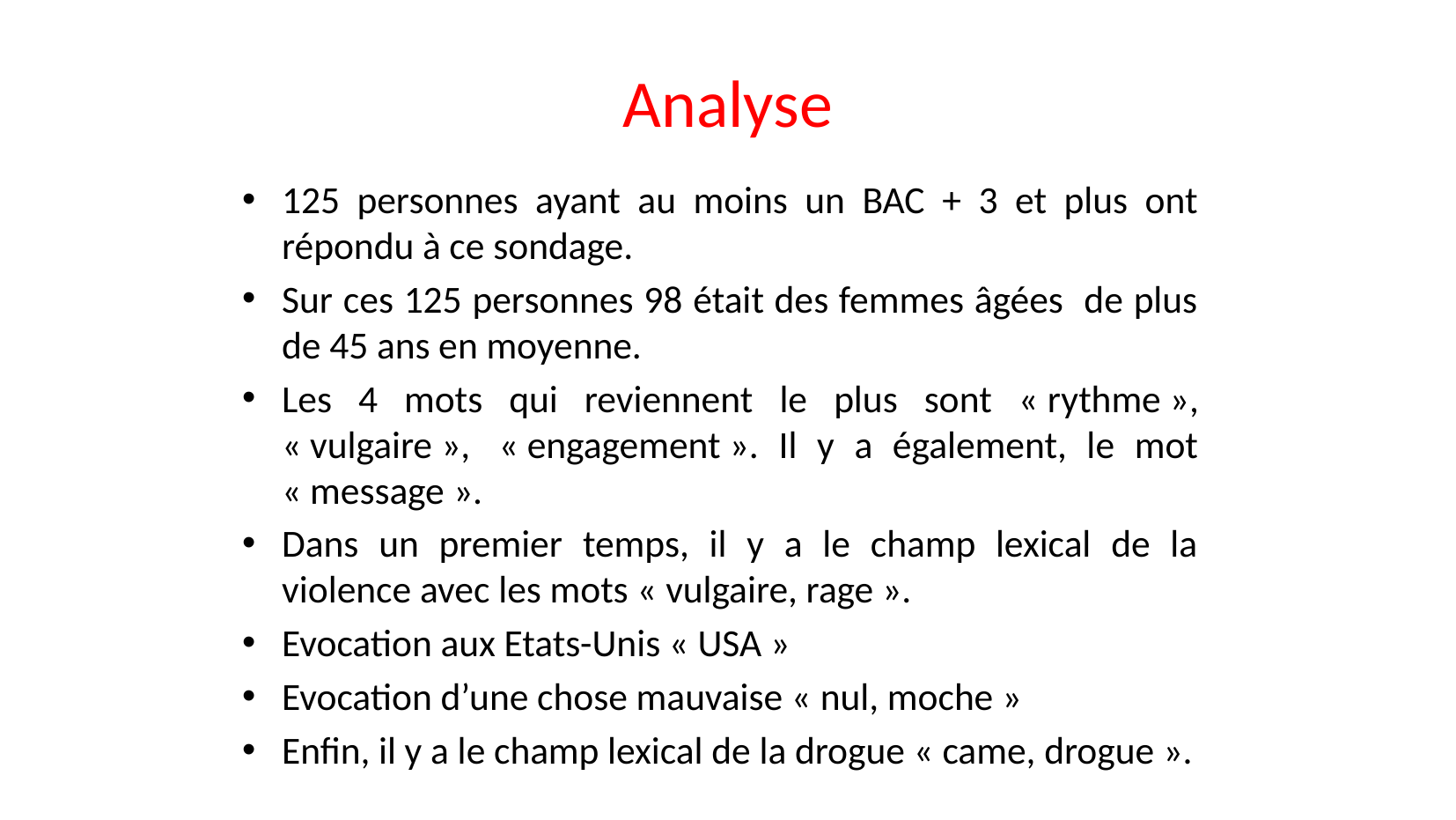

Analyse
125 personnes ayant au moins un BAC + 3 et plus ont répondu à ce sondage.
Sur ces 125 personnes 98 était des femmes âgées  de plus de 45 ans en moyenne.
Les 4 mots qui reviennent le plus sont « rythme », « vulgaire »,  « engagement ». Il y a également, le mot « message ».
Dans un premier temps, il y a le champ lexical de la violence avec les mots « vulgaire, rage ».
Evocation aux Etats-Unis « USA »
Evocation d’une chose mauvaise « nul, moche »
Enfin, il y a le champ lexical de la drogue « came, drogue ».